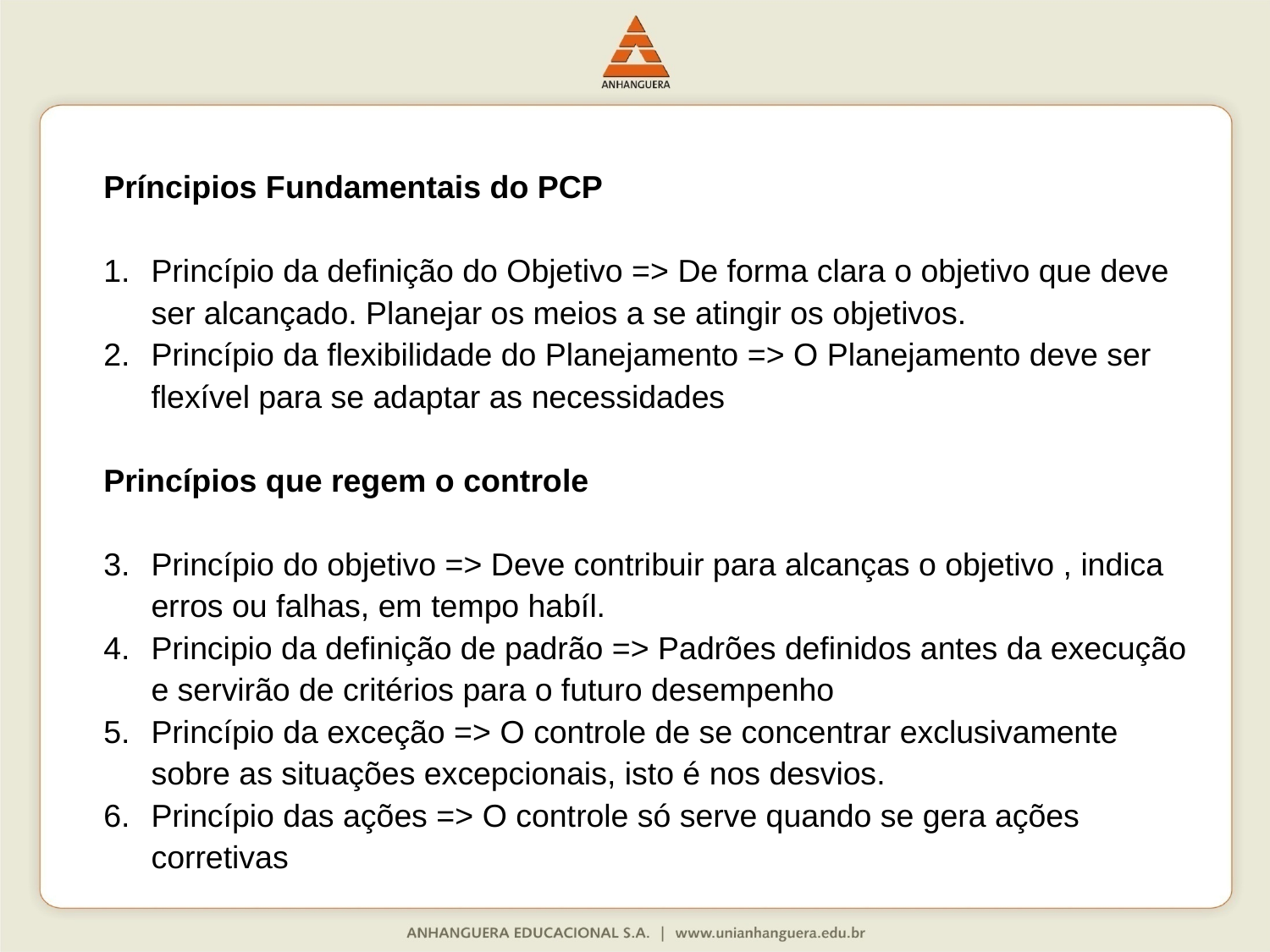

Príncipios Fundamentais do PCP

Princípio da definição do Objetivo => De forma clara o objetivo que deve ser alcançado. Planejar os meios a se atingir os objetivos.
Princípio da flexibilidade do Planejamento => O Planejamento deve ser flexível para se adaptar as necessidades

Princípios que regem o controle

Princípio do objetivo => Deve contribuir para alcanças o objetivo , indica erros ou falhas, em tempo habíl.
Principio da definição de padrão => Padrões definidos antes da execução e servirão de critérios para o futuro desempenho
Princípio da exceção => O controle de se concentrar exclusivamente sobre as situações excepcionais, isto é nos desvios.
Princípio das ações => O controle só serve quando se gera ações corretivas